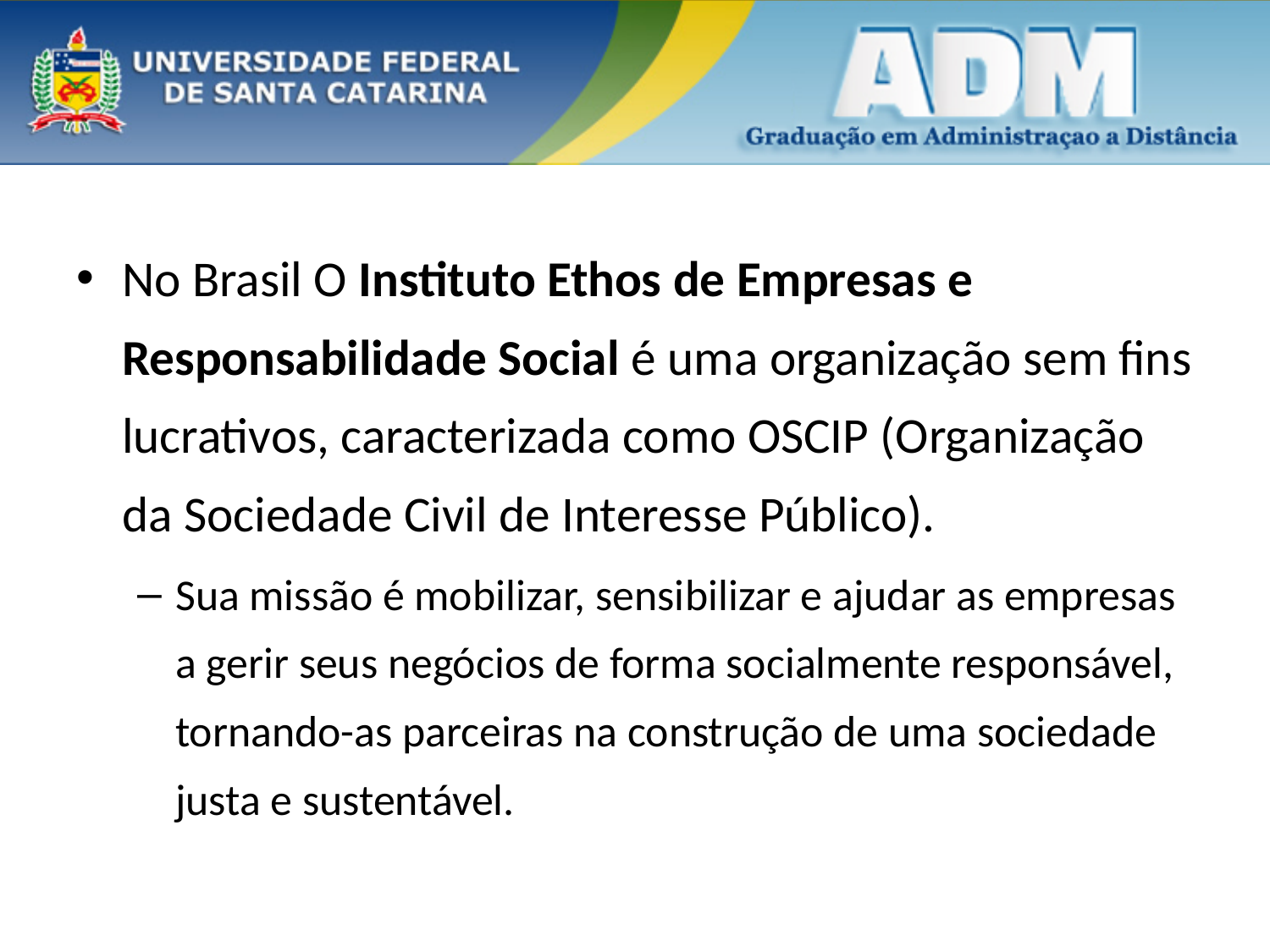

#
No Brasil O Instituto Ethos de Empresas e Responsabilidade Social é uma organização sem fins lucrativos, caracterizada como OSCIP (Organização da Sociedade Civil de Interesse Público).
Sua missão é mobilizar, sensibilizar e ajudar as empresas a gerir seus negócios de forma socialmente responsável, tornando-as parceiras na construção de uma sociedade justa e sustentável.